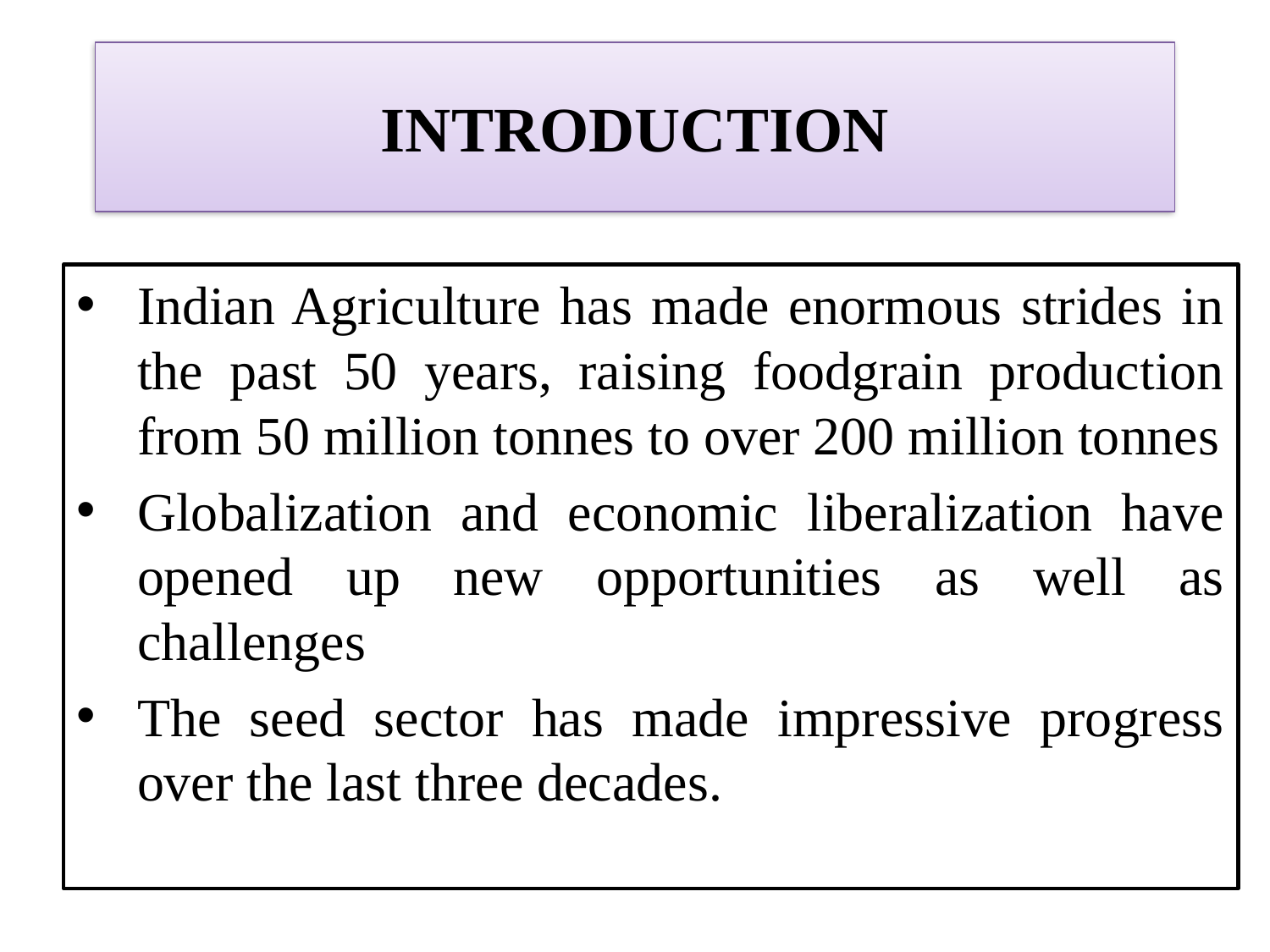

# INTRODUCTION
Indian Agriculture has made enormous strides in the past 50 years, raising foodgrain production from 50 million tonnes to over 200 million tonnes
Globalization and economic liberalization have opened up new opportunities as well as challenges
The seed sector has made impressive progress over the last three decades.